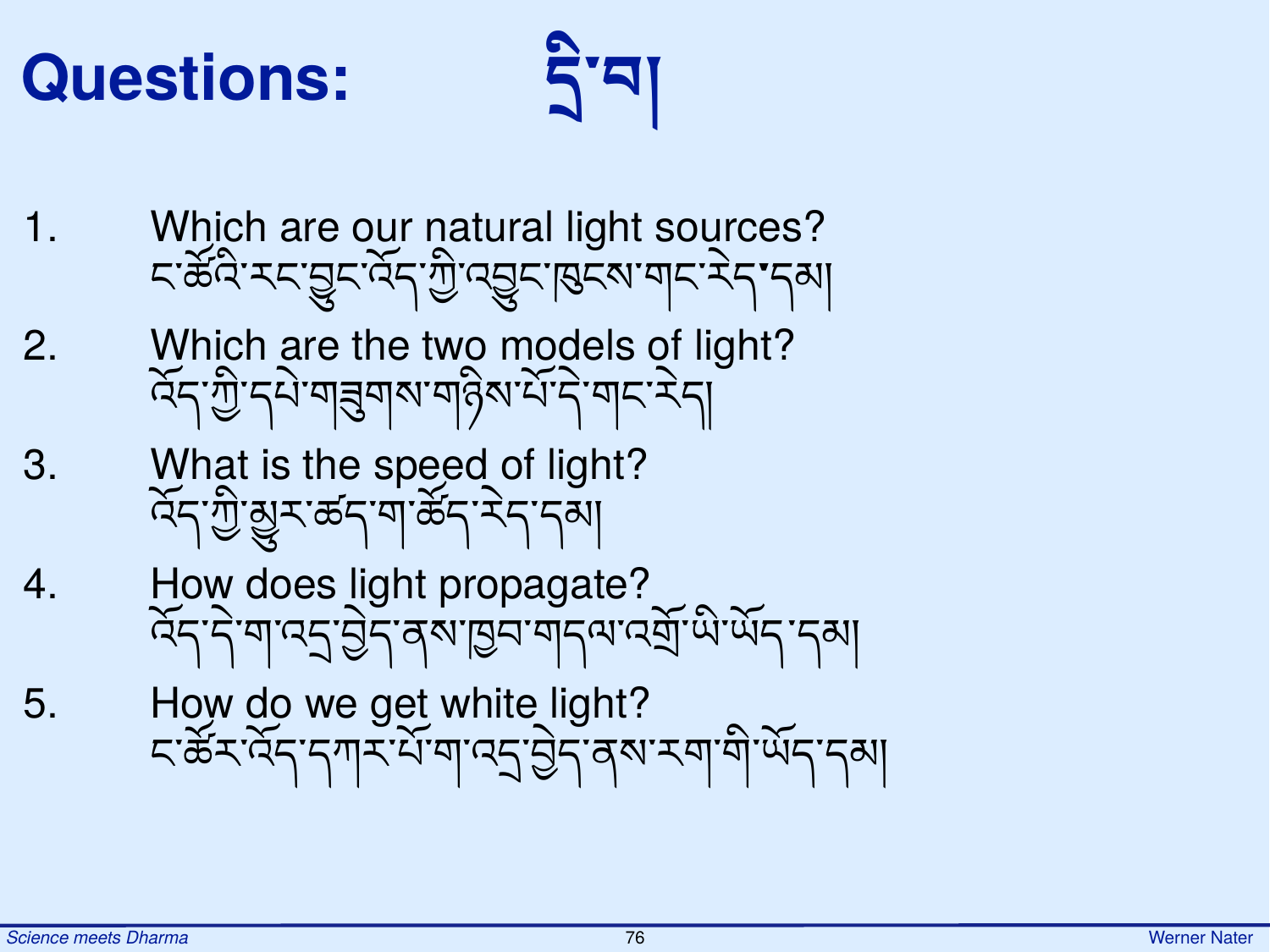

Questions:           དྲི་བ།
1. 	Which are our natural light sources?
	ང་ཚོའི་རང་བྱུང་འོད་ཀྱི་འབྱུང་ཁུངས་གང་རེད་དམ།
2. 	Which are the two models of light?
	འོད་ཀྱི་དཔེ་གཟུགས་གཉིས་པོ་དེ་གང་རེད།
3. 	What is the speed of light?
	འོད་ཀྱི་མྱུར་ཚད་ག་ཚོད་རེད་དམ།
4. 	How does light propagate?
	འོད་དེ་ག་འདྲ་བྱེད་ནས་ཁྱབ་གདལ་འགྲོ་ཡི་ཡོད་དམ།
5. 	How do we get white light?
	ང་ཚོར་འོད་དཀར་པོ་ག་འདྲ་བྱེད་ནས་རག་གི་ཡོད་དམ།
76